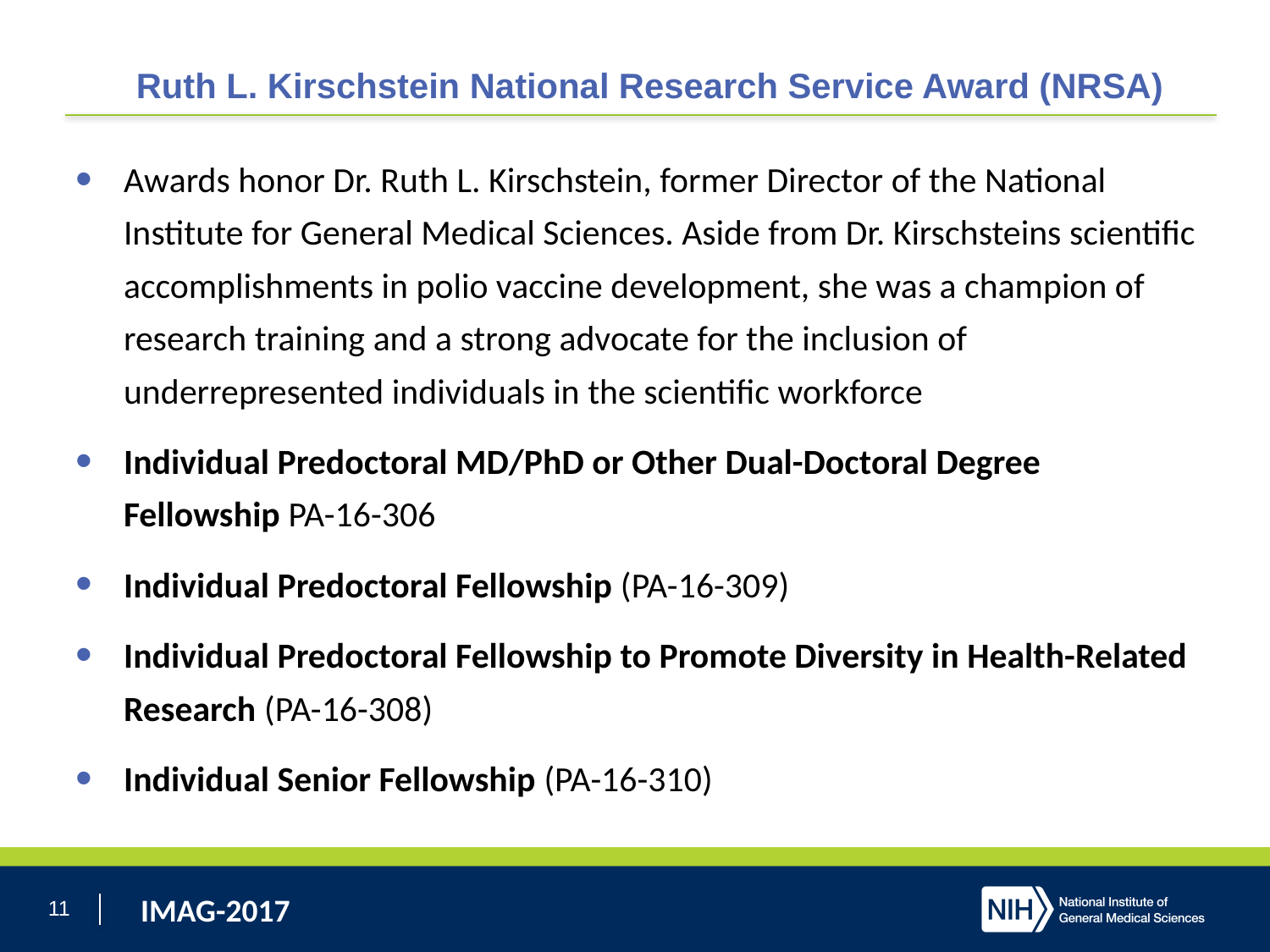

# Ruth L. Kirschstein National Research Service Award (NRSA)
Awards honor Dr. Ruth L. Kirschstein, former Director of the National Institute for General Medical Sciences. Aside from Dr. Kirschsteins scientific accomplishments in polio vaccine development, she was a champion of research training and a strong advocate for the inclusion of underrepresented individuals in the scientific workforce
Individual Predoctoral MD/PhD or Other Dual-Doctoral Degree Fellowship PA-16-306
Individual Predoctoral Fellowship (PA-16-309)
Individual Predoctoral Fellowship to Promote Diversity in Health-Related Research (PA-16-308)
Individual Senior Fellowship (PA-16-310)
11